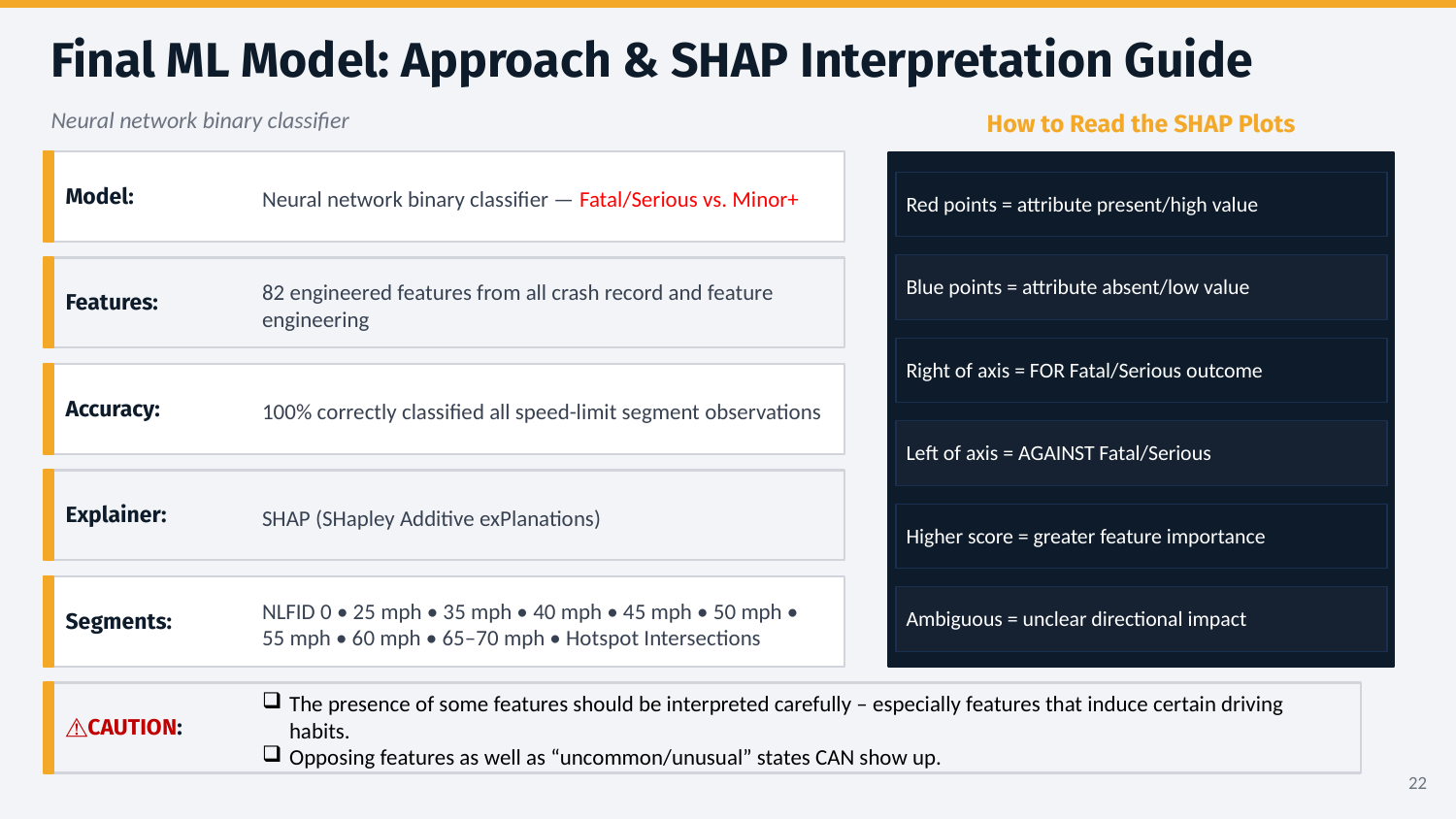

Final ML Model: Approach & SHAP Interpretation Guide
Neural network binary classifier
How to Read the SHAP Plots

Model:
Neural network binary classifier — Fatal/Serious vs. Minor+

Red points = attribute present/high value

Blue points = attribute absent/low value
Features:
82 engineered features from all crash record and feature engineering

Right of axis = FOR Fatal/Serious outcome

Accuracy:
100% correctly classified all speed-limit segment observations

Left of axis = AGAINST Fatal/Serious

Explainer:
SHAP (SHapley Additive exPlanations)

Higher score = greater feature importance

Segments:
NLFID 0 • 25 mph • 35 mph • 40 mph • 45 mph • 50 mph • 55 mph • 60 mph • 65–70 mph • Hotspot Intersections
Ambiguous = unclear directional impact

⚠️CAUTION:
The presence of some features should be interpreted carefully – especially features that induce certain driving habits.
Opposing features as well as “uncommon/unusual” states CAN show up.
22